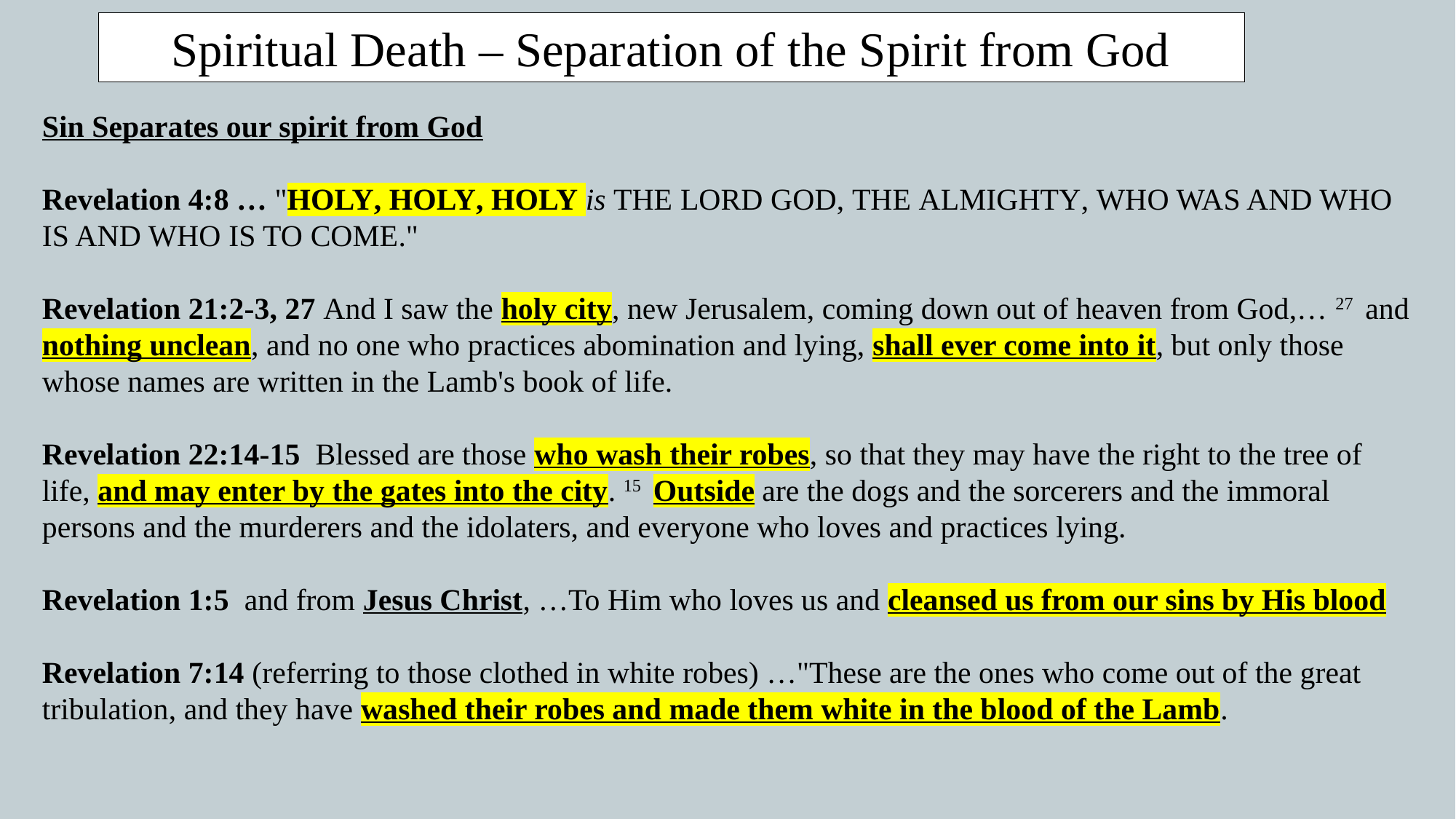

Spiritual Death – Separation of the Spirit from God
Sin Separates our spirit from God

Revelation 4:8 … "HOLY, HOLY, HOLY is THE LORD GOD, THE ALMIGHTY, WHO WAS AND WHO IS AND WHO IS TO COME."

Revelation 21:2-3, 27 And I saw the holy city, new Jerusalem, coming down out of heaven from God,… 27  and nothing unclean, and no one who practices abomination and lying, shall ever come into it, but only those whose names are written in the Lamb's book of life.

Revelation 22:14-15  Blessed are those who wash their robes, so that they may have the right to the tree of life, and may enter by the gates into the city. 15  Outside are the dogs and the sorcerers and the immoral persons and the murderers and the idolaters, and everyone who loves and practices lying.

Revelation 1:5  and from Jesus Christ, …To Him who loves us and cleansed us from our sins by His blood

Revelation 7:14 (referring to those clothed in white robes) …"These are the ones who come out of the great tribulation, and they have washed their robes and made them white in the blood of the Lamb.